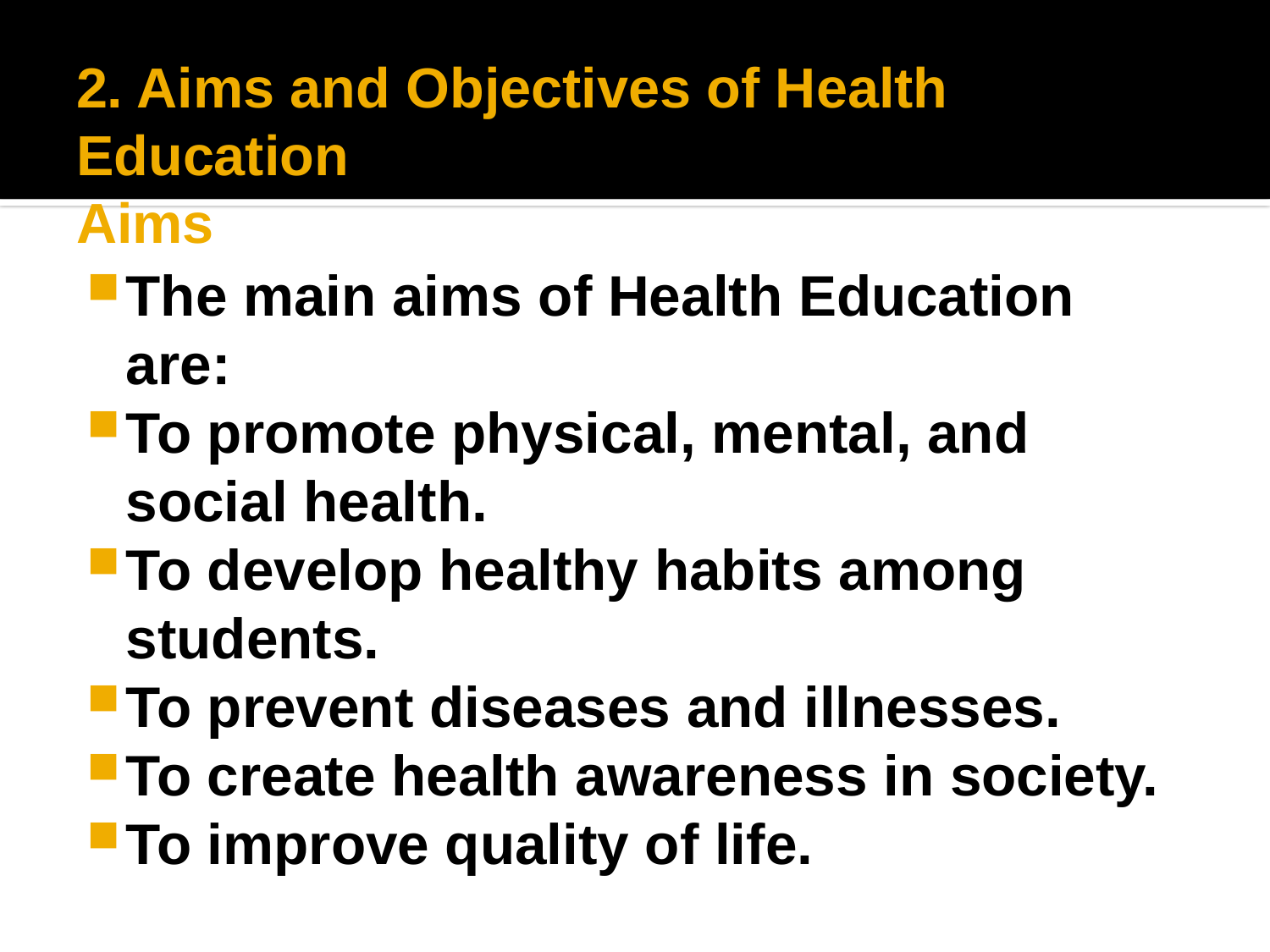

# 2. Aims and Objectives of Health Education Aims
The main aims of Health Education are:
To promote physical, mental, and social health.
To develop healthy habits among students.
To prevent diseases and illnesses.
To create health awareness in society.
To improve quality of life.